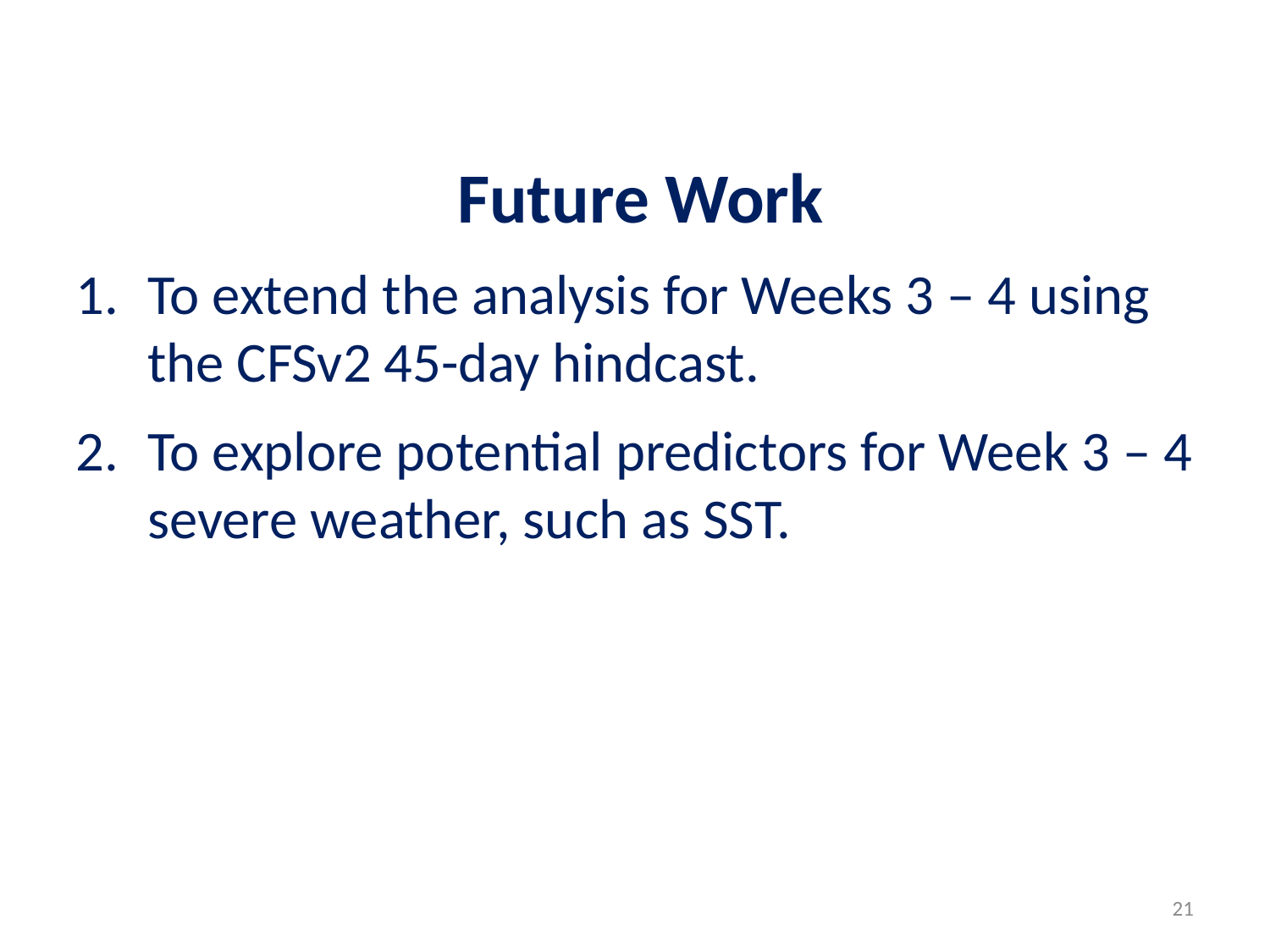

Future Work
To extend the analysis for Weeks 3 – 4 using the CFSv2 45-day hindcast.
To explore potential predictors for Week 3 – 4 severe weather, such as SST.
21